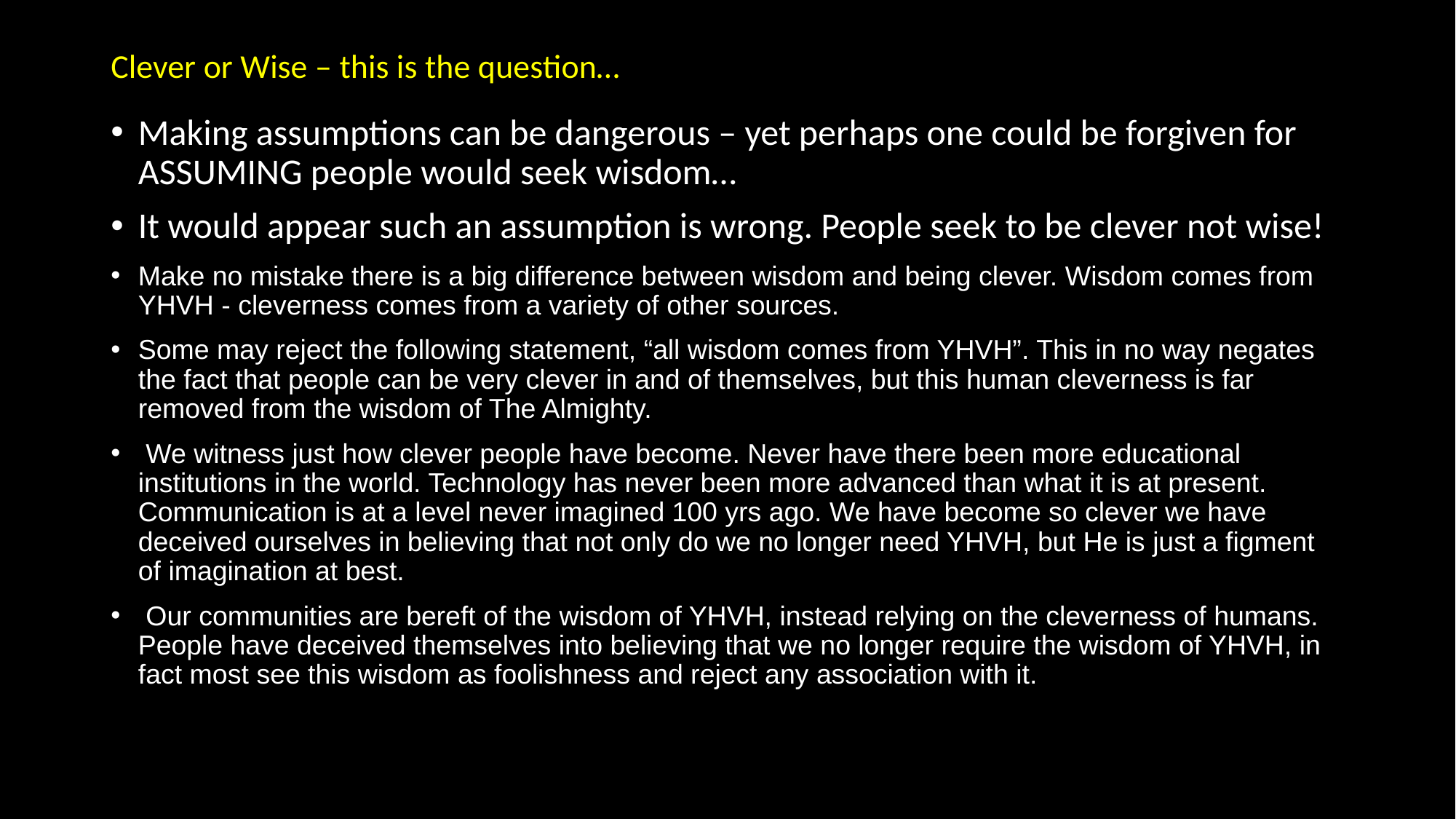

# Clever or Wise – this is the question…
Making assumptions can be dangerous – yet perhaps one could be forgiven for ASSUMING people would seek wisdom…
It would appear such an assumption is wrong. People seek to be clever not wise!
Make no mistake there is a big difference between wisdom and being clever. Wisdom comes from YHVH - cleverness comes from a variety of other sources.
Some may reject the following statement, “all wisdom comes from YHVH”. This in no way negates the fact that people can be very clever in and of themselves, but this human cleverness is far removed from the wisdom of The Almighty.
 We witness just how clever people have become. Never have there been more educational institutions in the world. Technology has never been more advanced than what it is at present. Communication is at a level never imagined 100 yrs ago. We have become so clever we have deceived ourselves in believing that not only do we no longer need YHVH, but He is just a figment of imagination at best.
 Our communities are bereft of the wisdom of YHVH, instead relying on the cleverness of humans. People have deceived themselves into believing that we no longer require the wisdom of YHVH, in fact most see this wisdom as foolishness and reject any association with it.